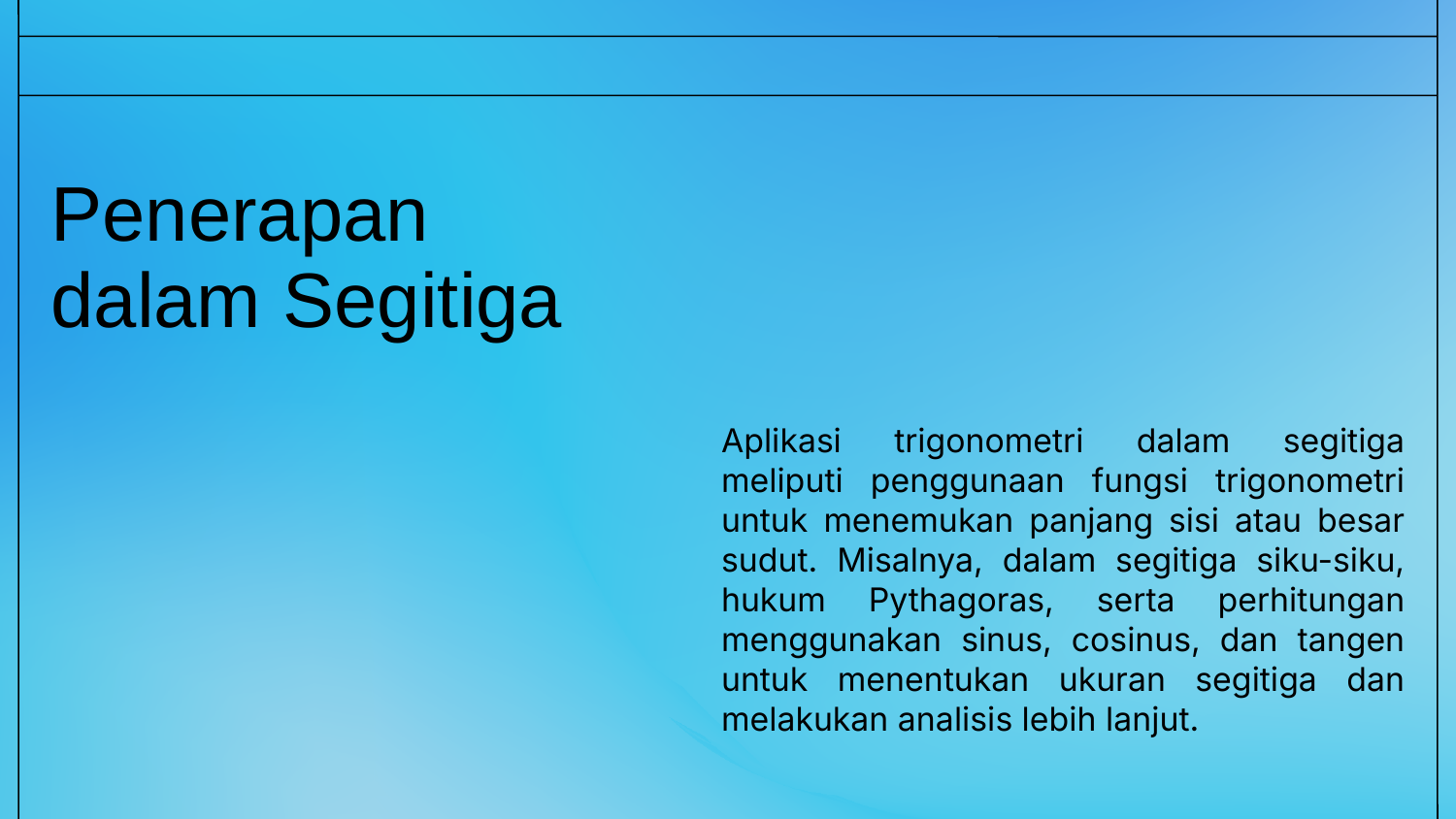

# Penerapan dalam Segitiga
Aplikasi trigonometri dalam segitiga meliputi penggunaan fungsi trigonometri untuk menemukan panjang sisi atau besar sudut. Misalnya, dalam segitiga siku-siku, hukum Pythagoras, serta perhitungan menggunakan sinus, cosinus, dan tangen untuk menentukan ukuran segitiga dan melakukan analisis lebih lanjut.